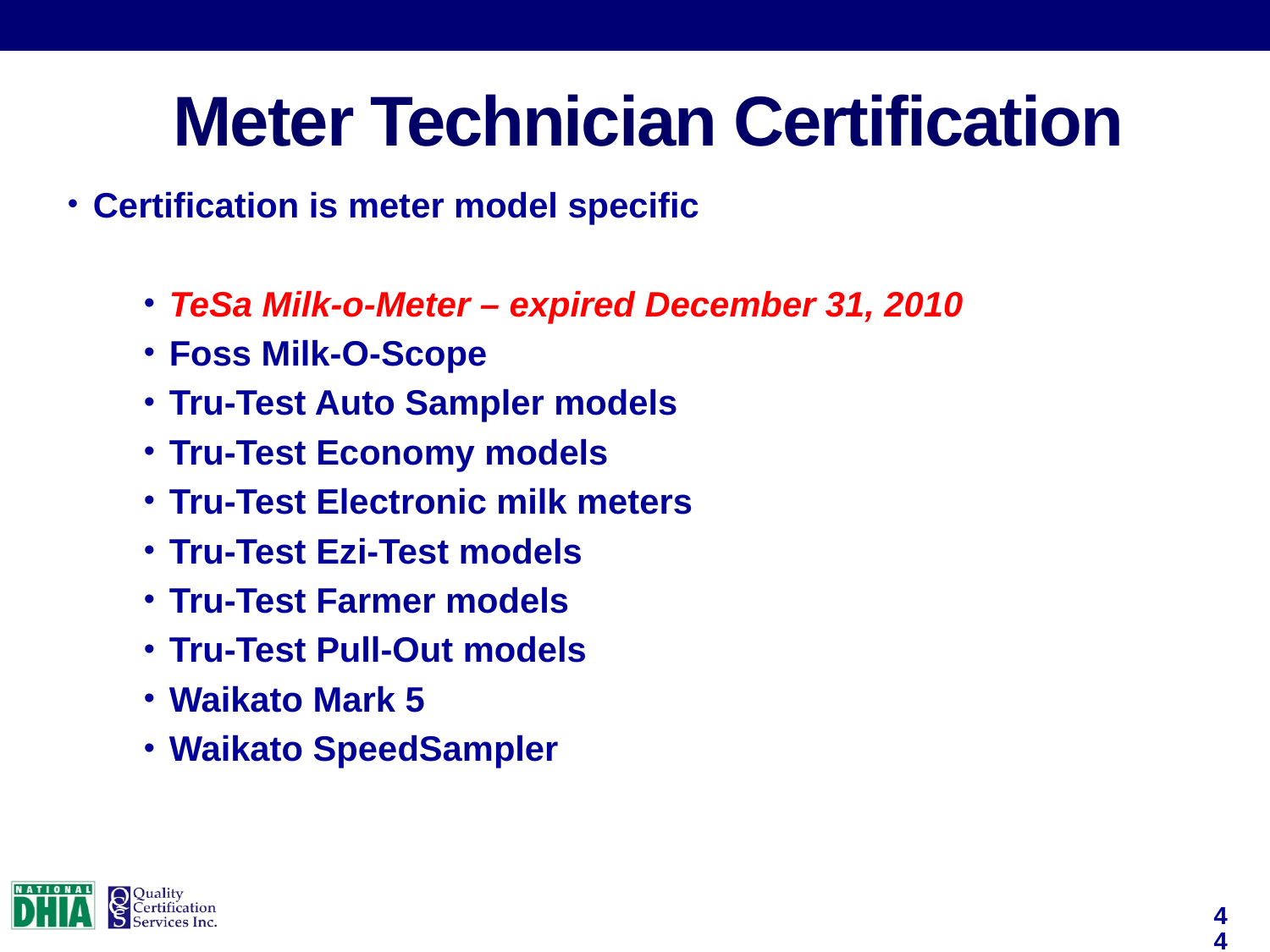

Meter Technician Certification
Certification is meter model specific

TeSa Milk-o-Meter – expired December 31, 2010
Foss Milk-O-Scope
Tru-Test Auto Sampler models
Tru-Test Economy models
Tru-Test Electronic milk meters
Tru-Test Ezi-Test models
Tru-Test Farmer models
Tru-Test Pull-Out models
Waikato Mark 5
Waikato SpeedSampler
44